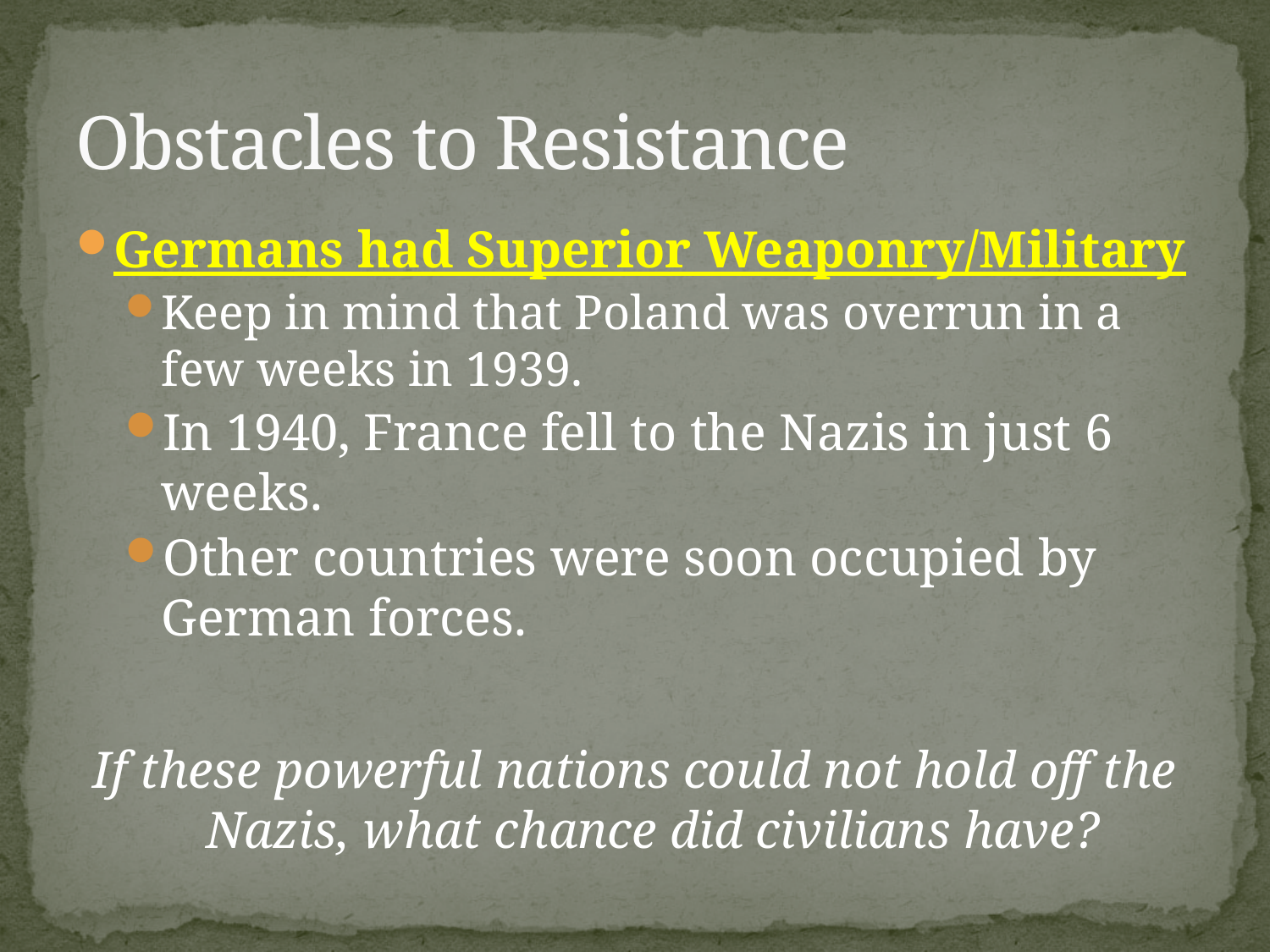

# Obstacles to Resistance
Germans had Superior Weaponry/Military
Keep in mind that Poland was overrun in a few weeks in 1939.
In 1940, France fell to the Nazis in just 6 weeks.
Other countries were soon occupied by German forces.

If these powerful nations could not hold off the Nazis, what chance did civilians have?